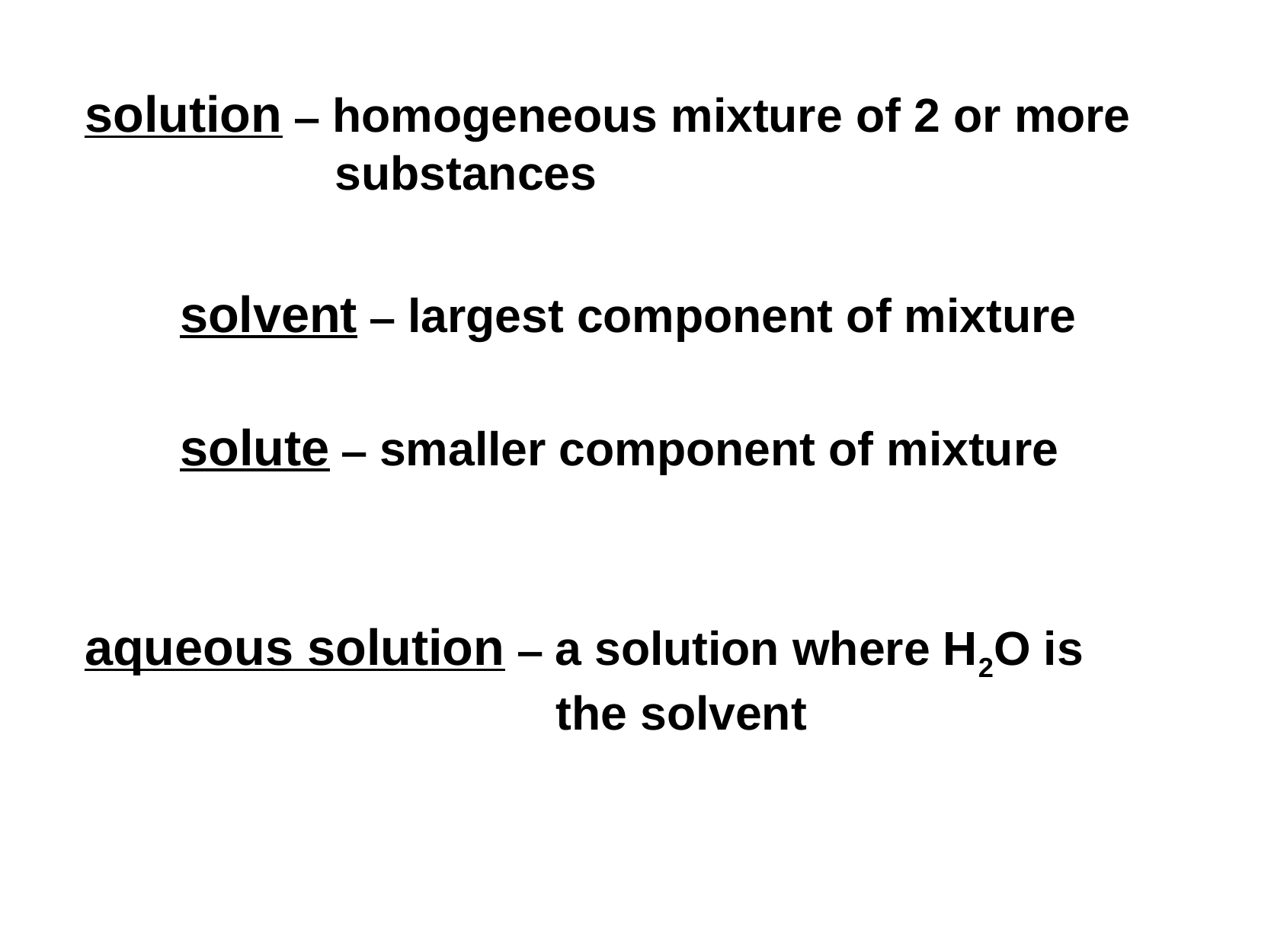

solution – homogeneous mixture of 2 or more substances
solvent – largest component of mixture
solute – smaller component of mixture
aqueous solution – a solution where H2O is the solvent